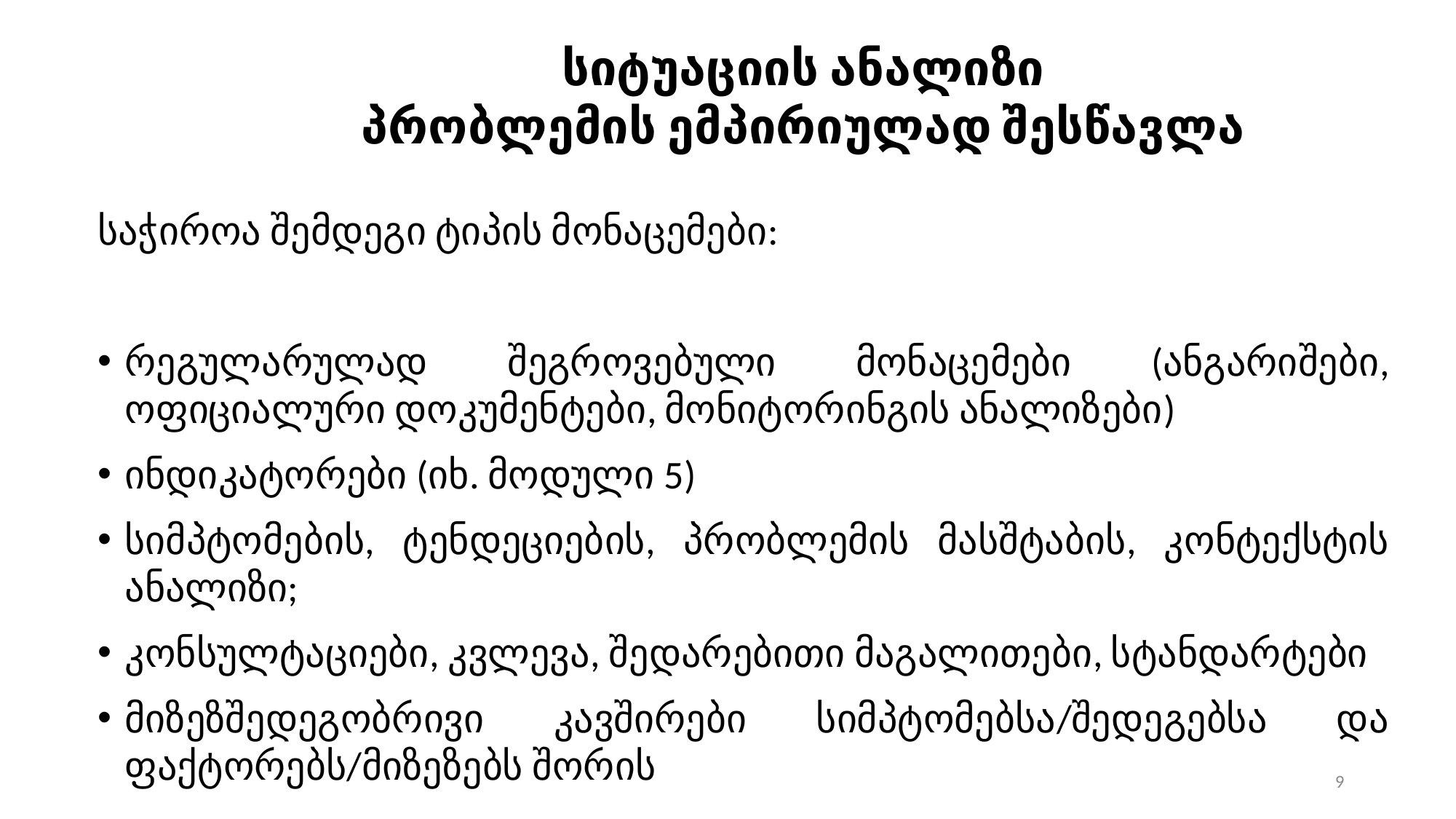

სიტუაციის ანალიზი
პრობლემის ემპირიულად შესწავლა
საჭიროა შემდეგი ტიპის მონაცემები:

რეგულარულად შეგროვებული მონაცემები (ანგარიშები, ოფიციალური დოკუმენტები, მონიტორინგის ანალიზები)
ინდიკატორები (იხ. მოდული 5)
სიმპტომების, ტენდეციების, პრობლემის მასშტაბის, კონტექსტის ანალიზი;
კონსულტაციები, კვლევა, შედარებითი მაგალითები, სტანდარტები
მიზეზშედეგობრივი კავშირები სიმპტომებსა/შედეგებსა და ფაქტორებს/მიზეზებს შორის

9